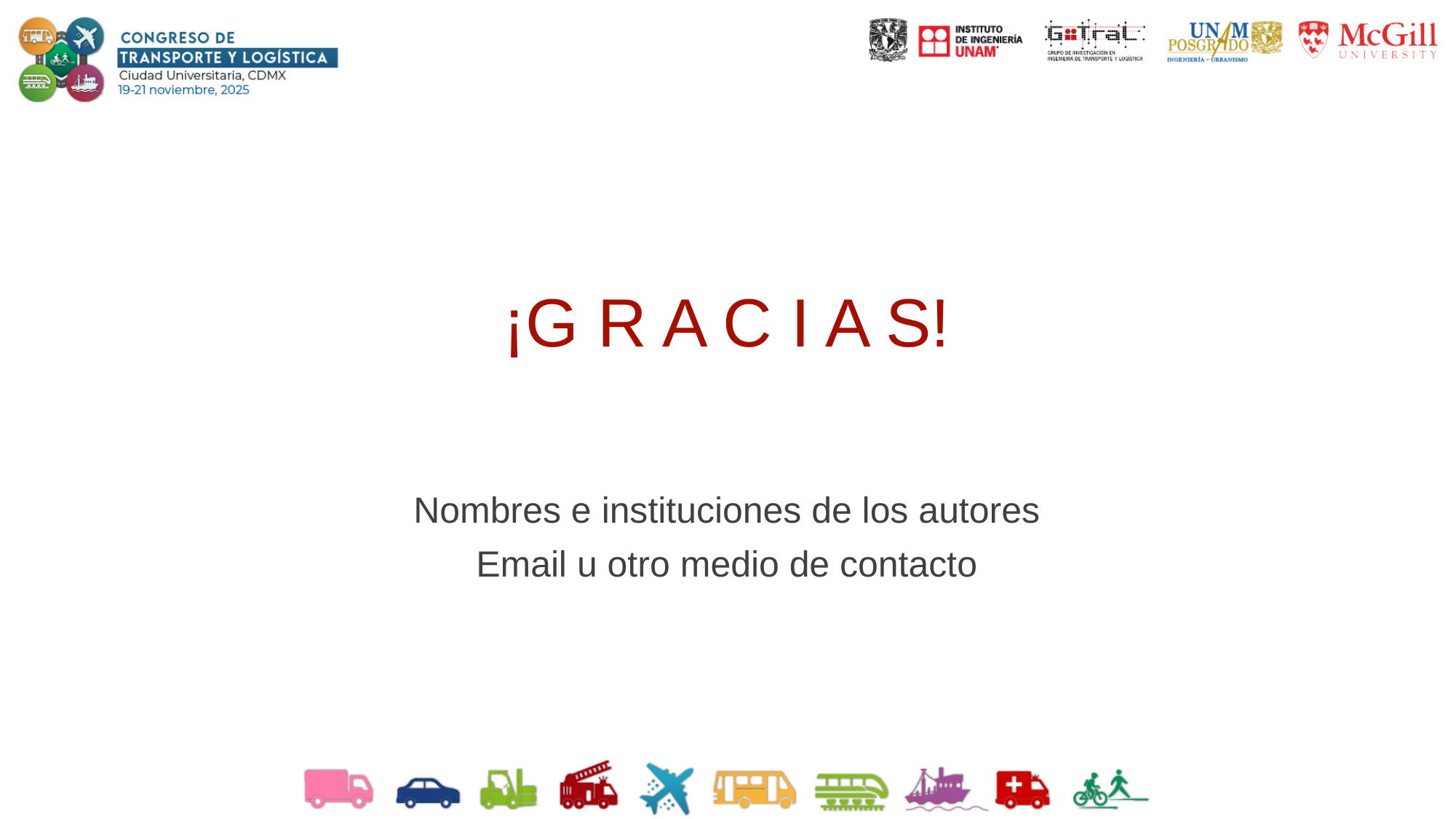

# ¡G R A C I A S!
Nombres e instituciones de los autores
Email u otro medio de contacto